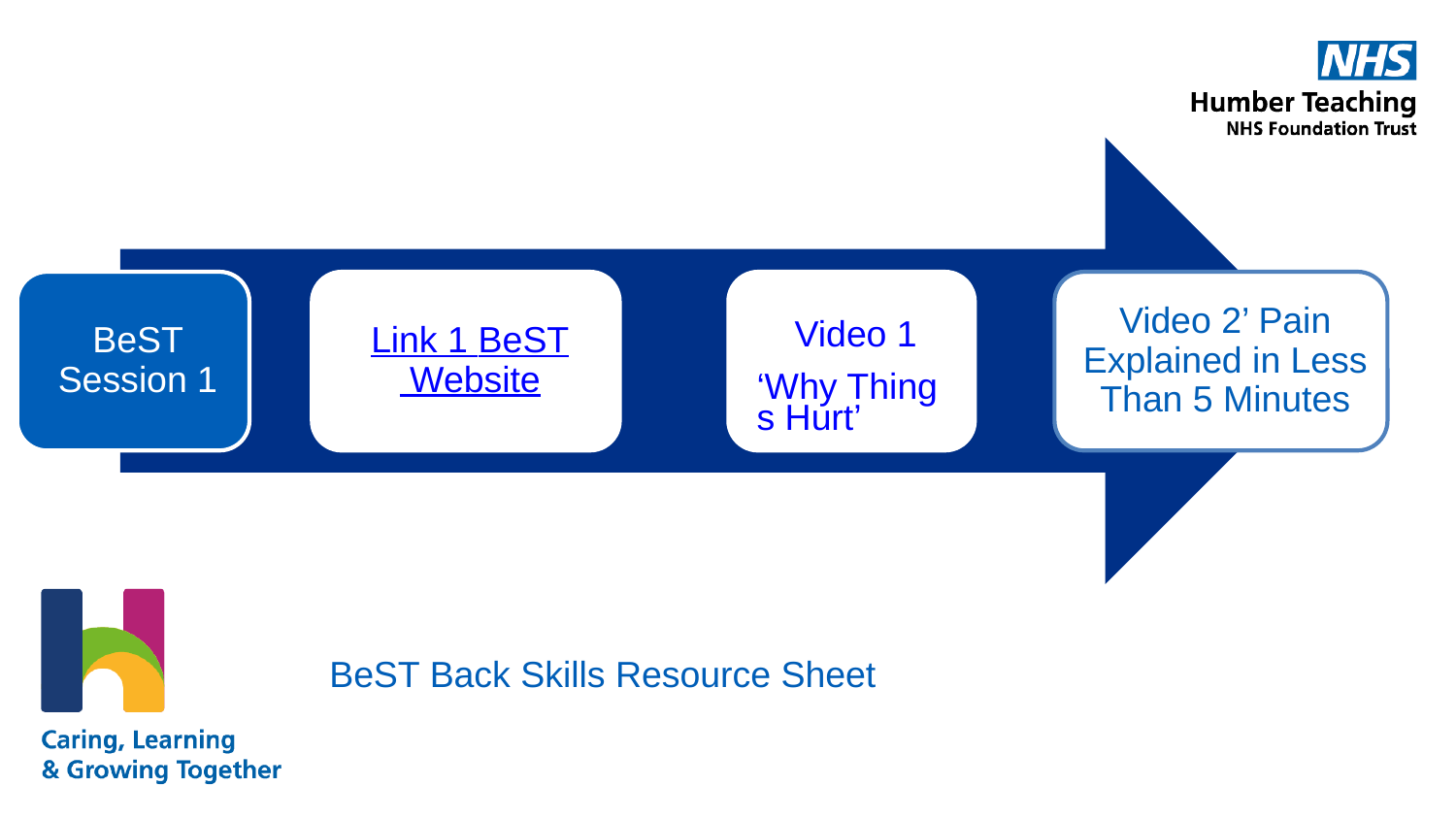

BeST Session 1
Link 1 BeST Website
Video 1
‘Why Things Hurt’
Video 2’ Pain Explained in Less Than 5 Minutes
BeST Back Skills Resource Sheet